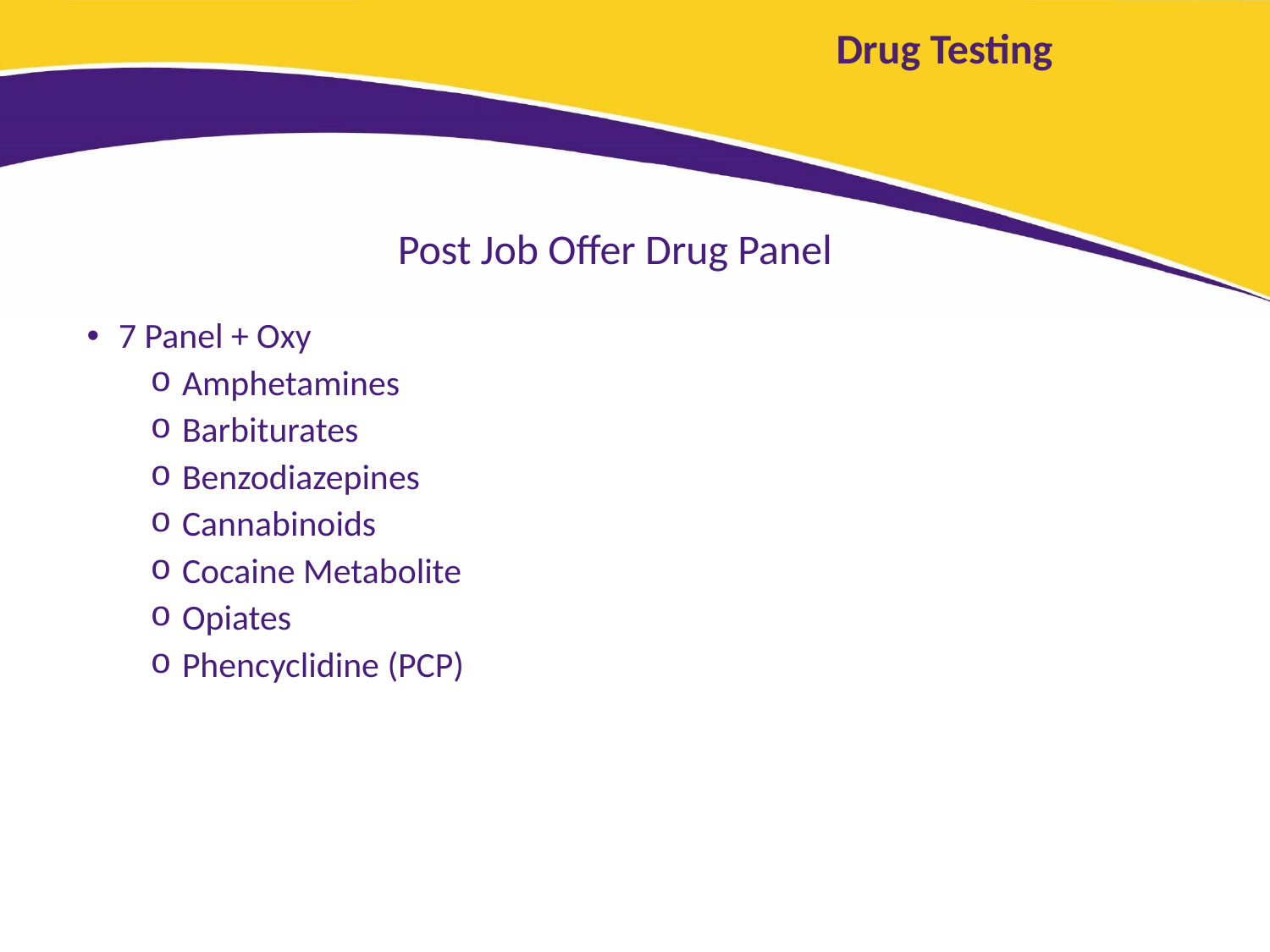

# Drug Testing
Post Job Offer Drug Panel
7 Panel + Oxy
Amphetamines
Barbiturates
Benzodiazepines
Cannabinoids
Cocaine Metabolite
Opiates
Phencyclidine (PCP)